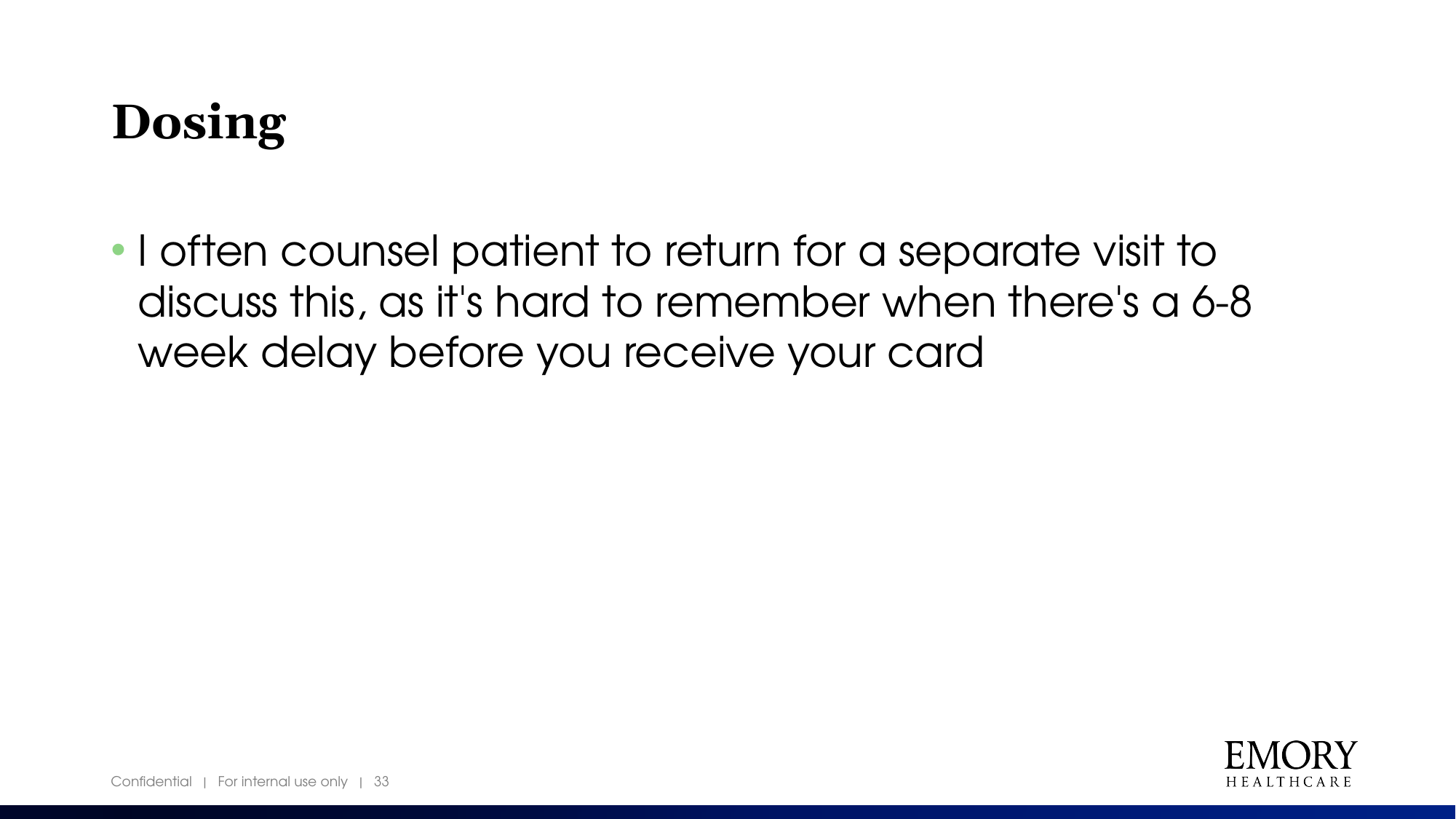

# Dosing
I often counsel patient to return for a separate visit to discuss this, as it's hard to remember when there's a 6-8 week delay before you receive your card